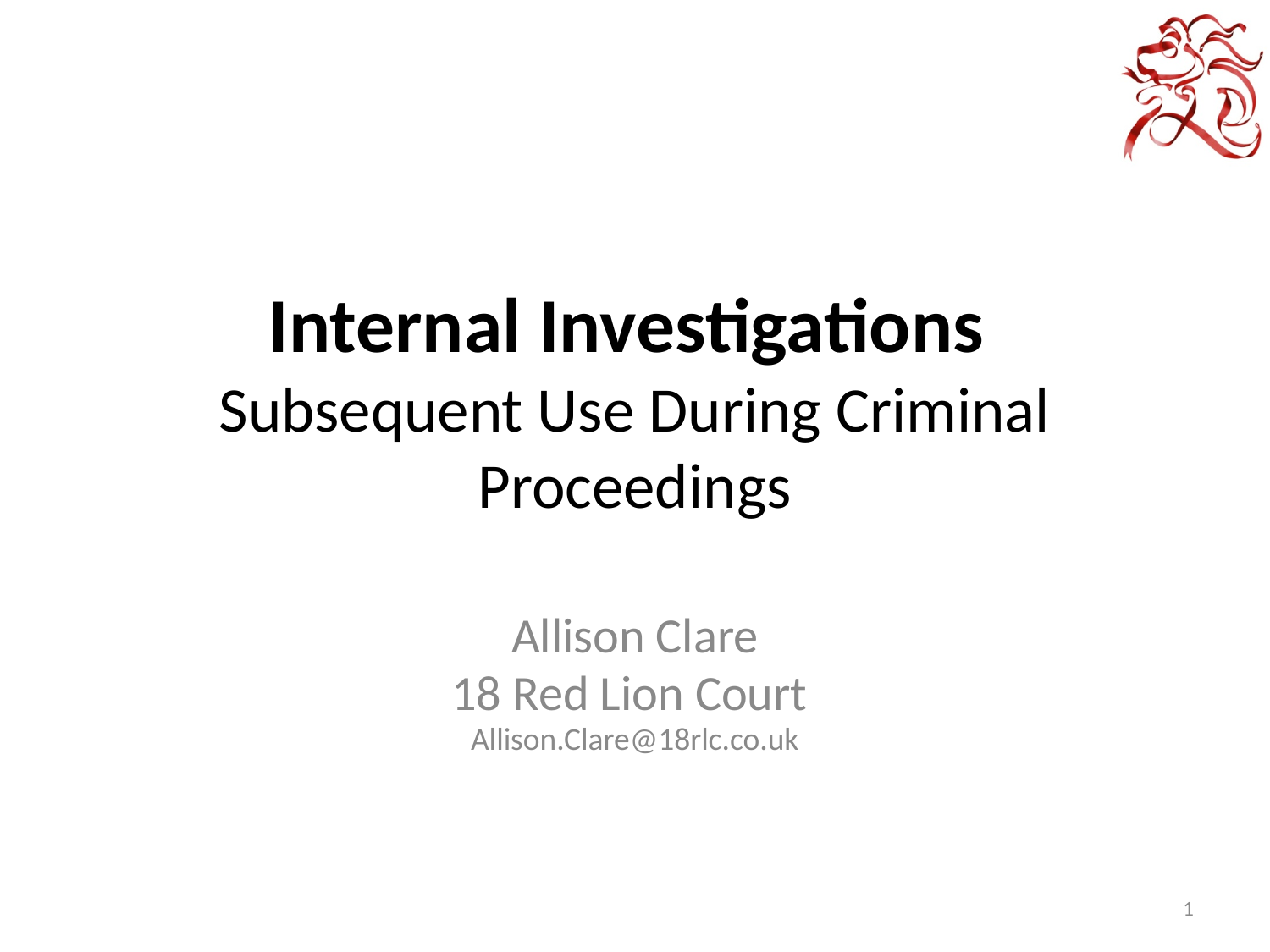

# Internal Investigations Subsequent Use During Criminal Proceedings

Allison Clare
18 Red Lion Court
Allison.Clare@18rlc.co.uk
1